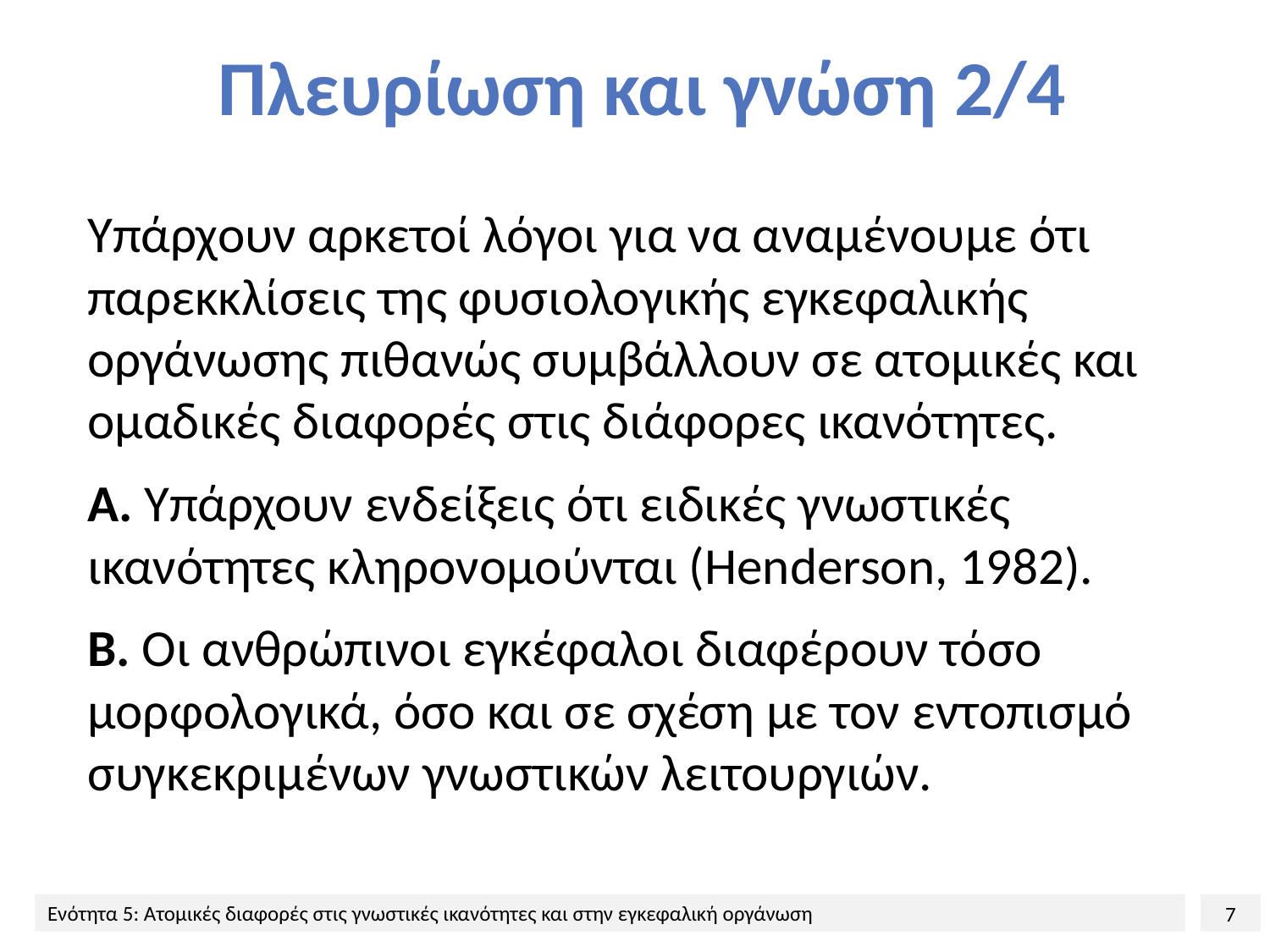

# Πλευρίωση και γνώση 2/4
Υπάρχουν αρκετοί λόγοι για να αναμένουμε ότι παρεκκλίσεις της φυσιολογικής εγκεφαλικής οργάνωσης πιθανώς συμβάλλουν σε ατομικές και ομαδικές διαφορές στις διάφορες ικανότητες.
Α. Υπάρχουν ενδείξεις ότι ειδικές γνωστικές ικανότητες κληρονομούνται (Henderson, 1982).
Β. Οι ανθρώπινοι εγκέφαλοι διαφέρουν τόσο μορφολογικά, όσο και σε σχέση με τον εντοπισμό συγκεκριμένων γνωστικών λειτουργιών.